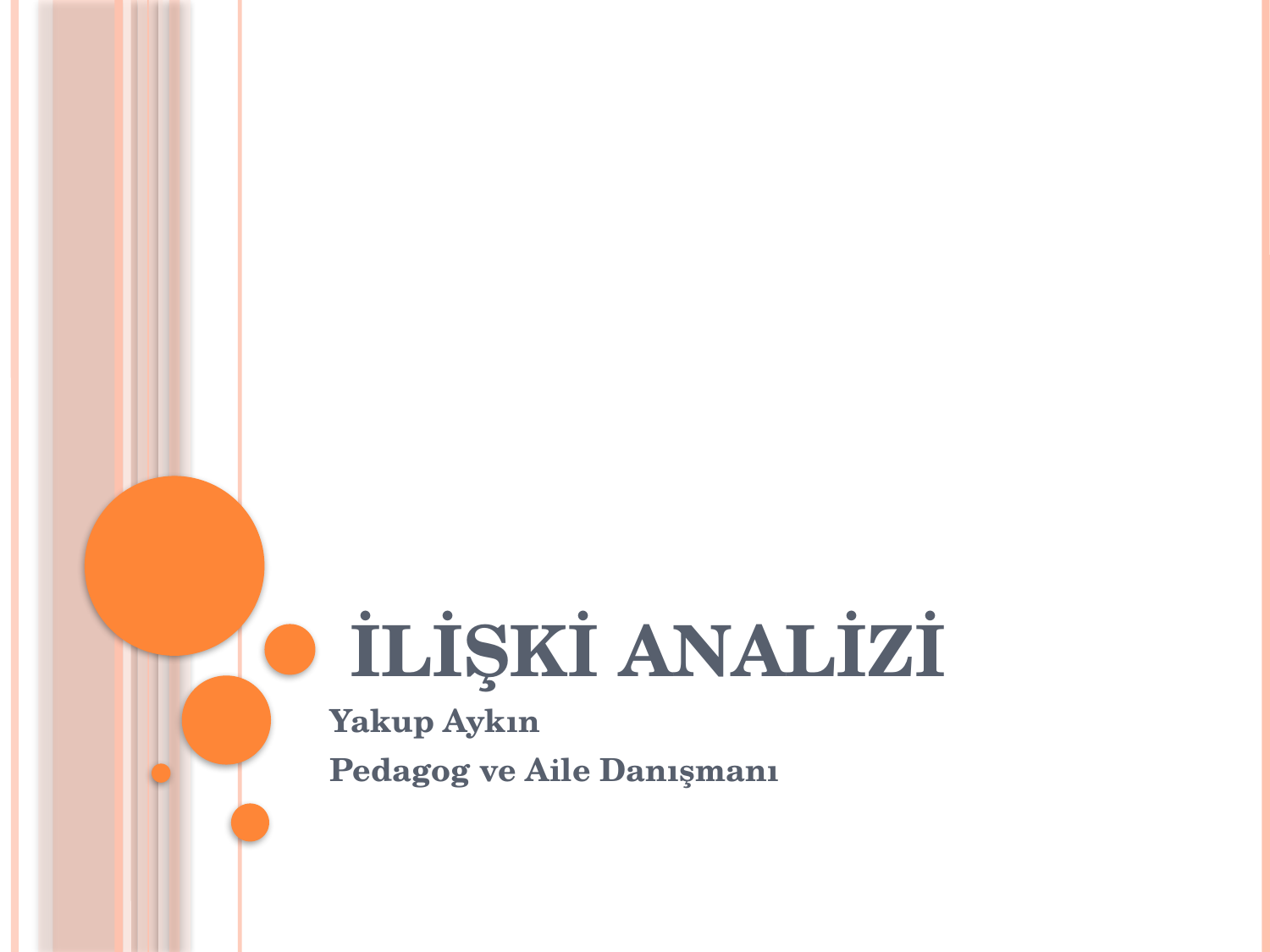

# ilişki AnaliZi
Yakup Aykın
Pedagog ve Aile Danışmanı